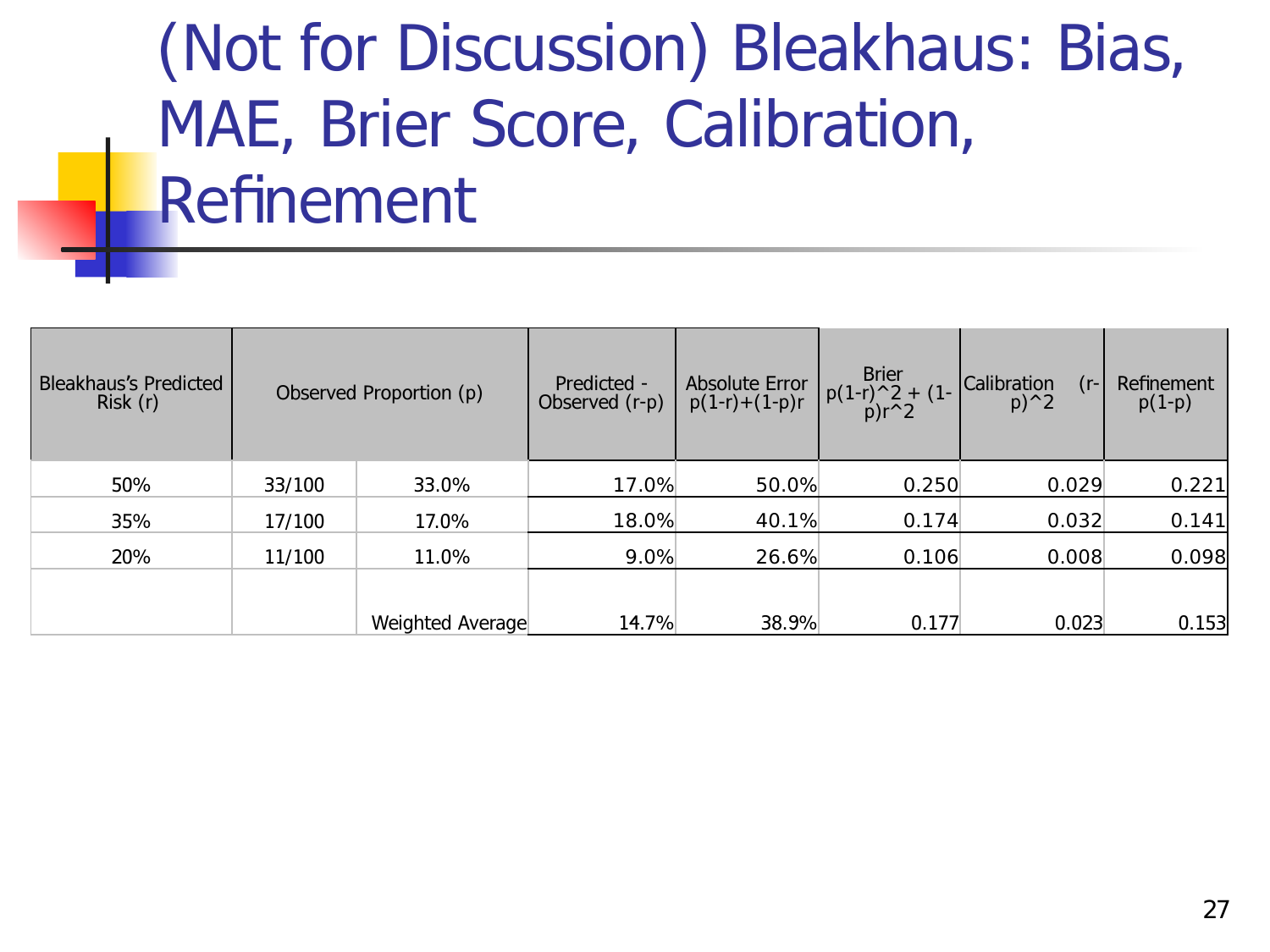

# (Not for Discussion) Bleakhaus: Bias, MAE, Brier Score, Calibration, Refinement
| Bleakhaus’s Predicted Risk (r) | Observed Proportion (p) |  | Predicted - Observed (r-p) | Absolute Error p(1-r)+(1-p)r | Brier p(1-r)^2 + (1-p)r^2 | Calibration (r-p)^2 | Refinement p(1-p) |
| --- | --- | --- | --- | --- | --- | --- | --- |
| 50% | 33/100 | 33.0% | 17.0% | 50.0% | 0.250 | 0.029 | 0.221 |
| 35% | 17/100 | 17.0% | 18.0% | 40.1% | 0.174 | 0.032 | 0.141 |
| 20% | 11/100 | 11.0% | 9.0% | 26.6% | 0.106 | 0.008 | 0.098 |
|  |  | Weighted Average | 14.7% | 38.9% | 0.177 | 0.023 | 0.153 |
27